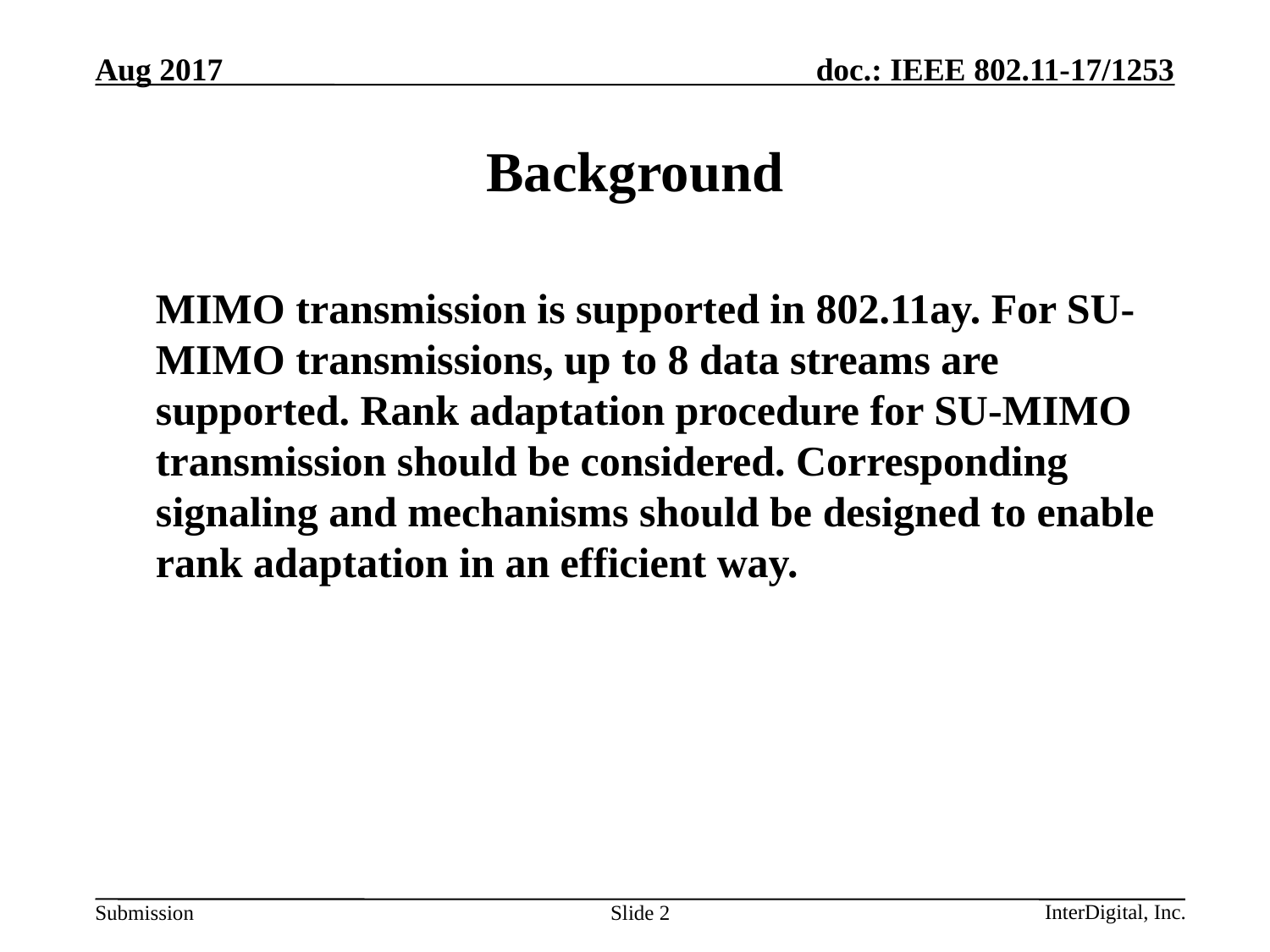

# Background
MIMO transmission is supported in 802.11ay. For SU-MIMO transmissions, up to 8 data streams are supported. Rank adaptation procedure for SU-MIMO transmission should be considered. Corresponding signaling and mechanisms should be designed to enable rank adaptation in an efficient way.

Slide 2